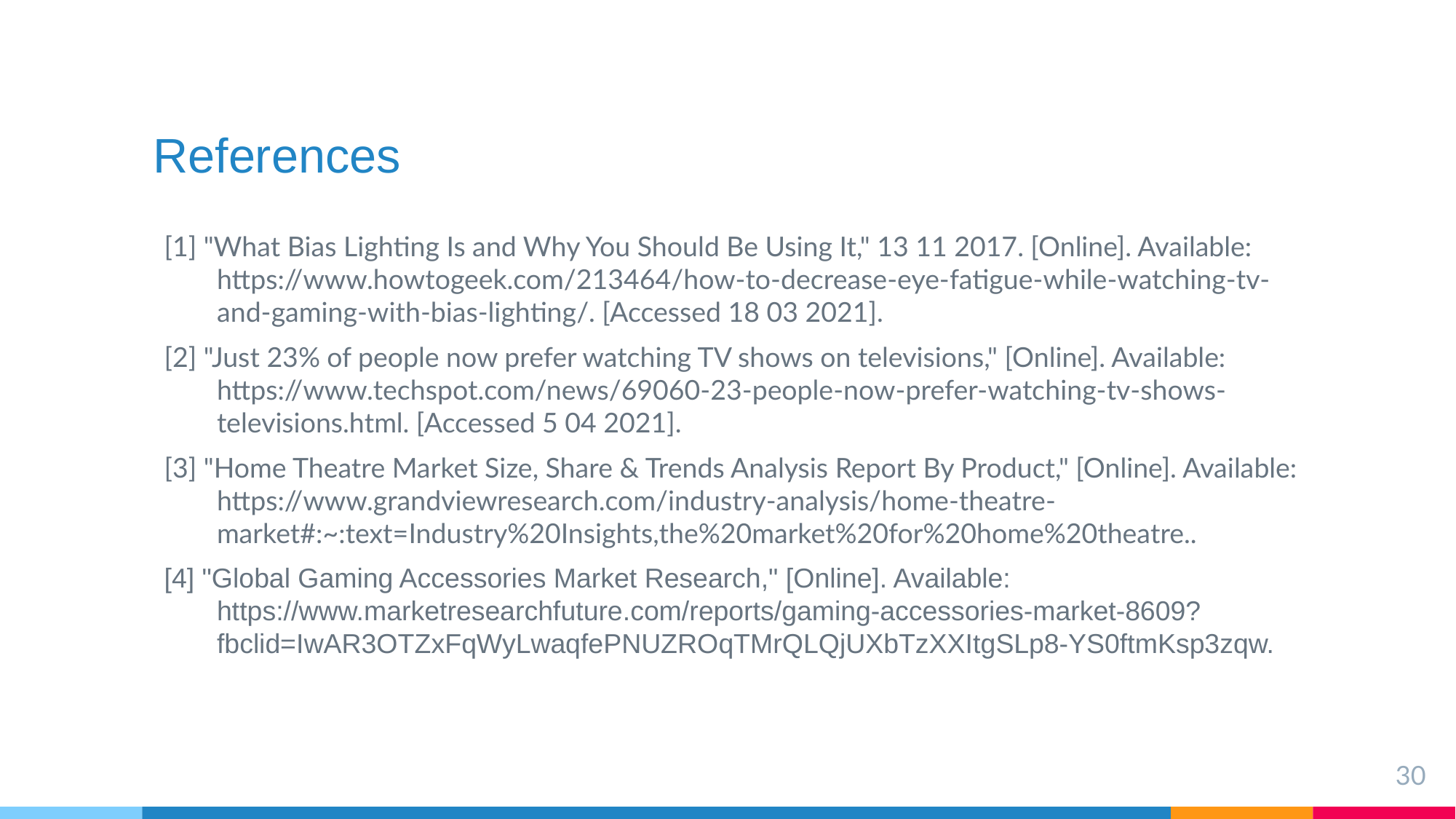

# References
[1] "What Bias Lighting Is and Why You Should Be Using It," 13 11 2017. [Online]. Available: https://www.howtogeek.com/213464/how-to-decrease-eye-fatigue-while-watching-tv-and-gaming-with-bias-lighting/. [Accessed 18 03 2021].
[2] "Just 23% of people now prefer watching TV shows on televisions," [Online]. Available: https://www.techspot.com/news/69060-23-people-now-prefer-watching-tv-shows-televisions.html. [Accessed 5 04 2021].
[3] "Home Theatre Market Size, Share & Trends Analysis Report By Product," [Online]. Available: https://www.grandviewresearch.com/industry-analysis/home-theatre-market#:~:text=Industry%20Insights,the%20market%20for%20home%20theatre..
[4] "Global Gaming Accessories Market Research," [Online]. Available: https://www.marketresearchfuture.com/reports/gaming-accessories-market-8609?fbclid=IwAR3OTZxFqWyLwaqfePNUZROqTMrQLQjUXbTzXXItgSLp8-YS0ftmKsp3zqw.
30